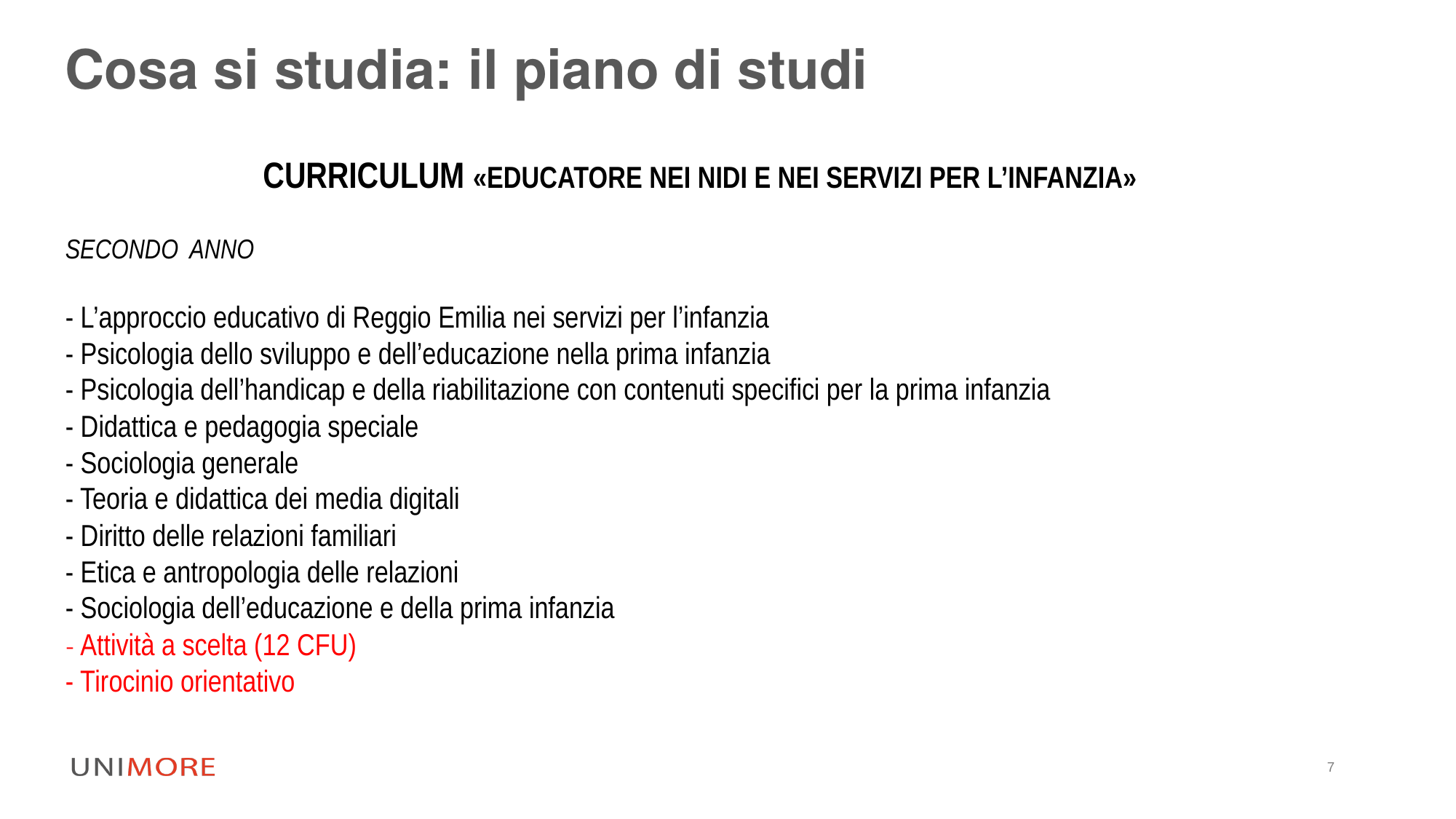

# Cosa si studia: il piano di studi
CURRICULUM «EDUCATORE NEI NIDI E NEI SERVIZI PER L’INFANZIA»

SECONDO  ANNO

- L’approccio educativo di Reggio Emilia nei servizi per l’infanzia
- Psicologia dello sviluppo e dell’educazione nella prima infanzia
- Psicologia dell’handicap e della riabilitazione con contenuti specifici per la prima infanzia
- Didattica e pedagogia speciale
- Sociologia generale
- Teoria e didattica dei media digitali
- Diritto delle relazioni familiari
- Etica e antropologia delle relazioni
- Sociologia dell’educazione e della prima infanzia
- Attività a scelta (12 CFU)
- Tirocinio orientativo
7